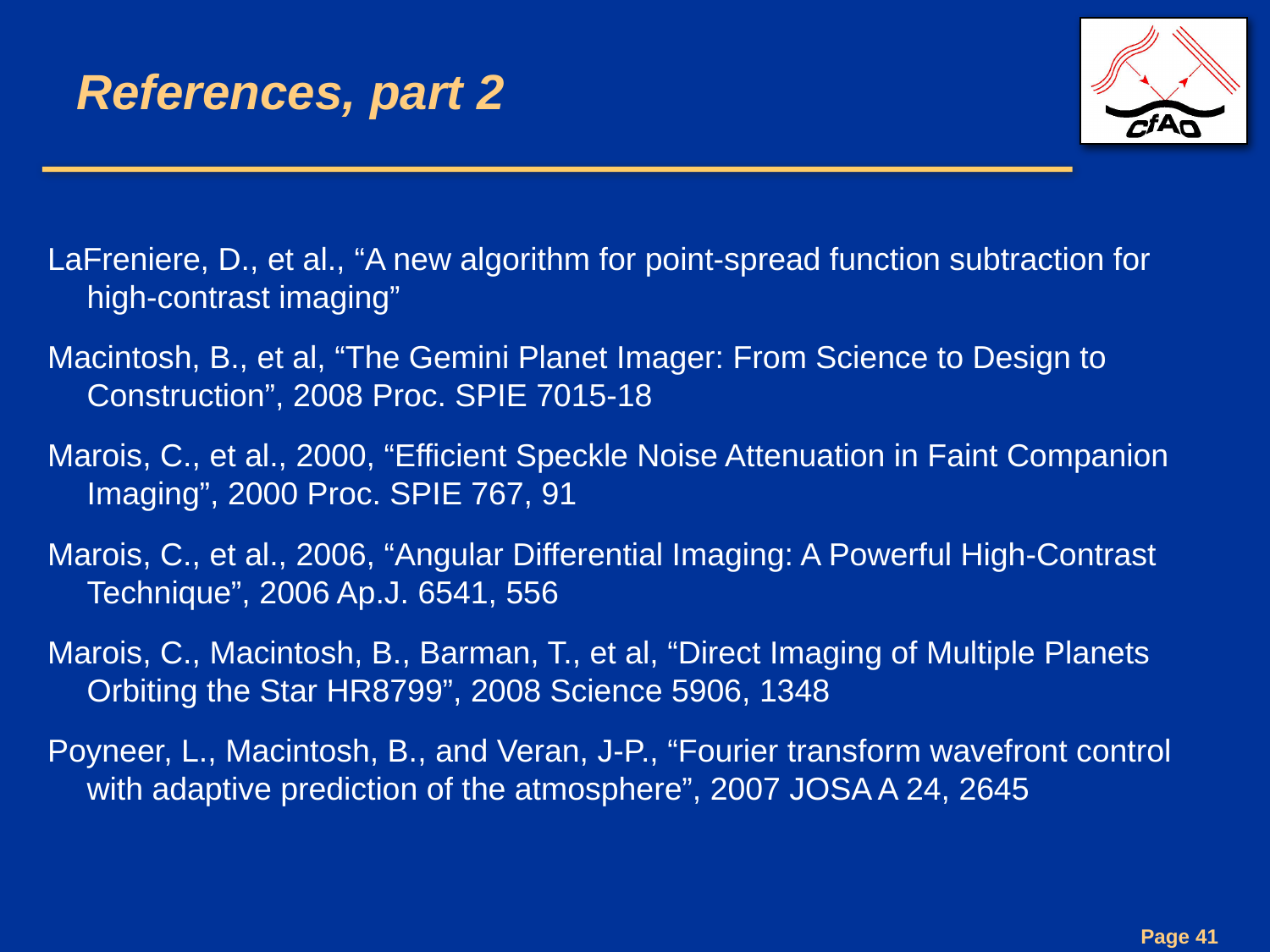

# References, part 2
LaFreniere, D., et al., “A new algorithm for point-spread function subtraction for high-contrast imaging”
Macintosh, B., et al, “The Gemini Planet Imager: From Science to Design to Construction”, 2008 Proc. SPIE 7015-18
Marois, C., et al., 2000, “Efficient Speckle Noise Attenuation in Faint Companion Imaging”, 2000 Proc. SPIE 767, 91
Marois, C., et al., 2006, “Angular Differential Imaging: A Powerful High-Contrast Technique”, 2006 Ap.J. 6541, 556
Marois, C., Macintosh, B., Barman, T., et al, “Direct Imaging of Multiple Planets Orbiting the Star HR8799”, 2008 Science 5906, 1348
Poyneer, L., Macintosh, B., and Veran, J-P., “Fourier transform wavefront control with adaptive prediction of the atmosphere”, 2007 JOSA A 24, 2645